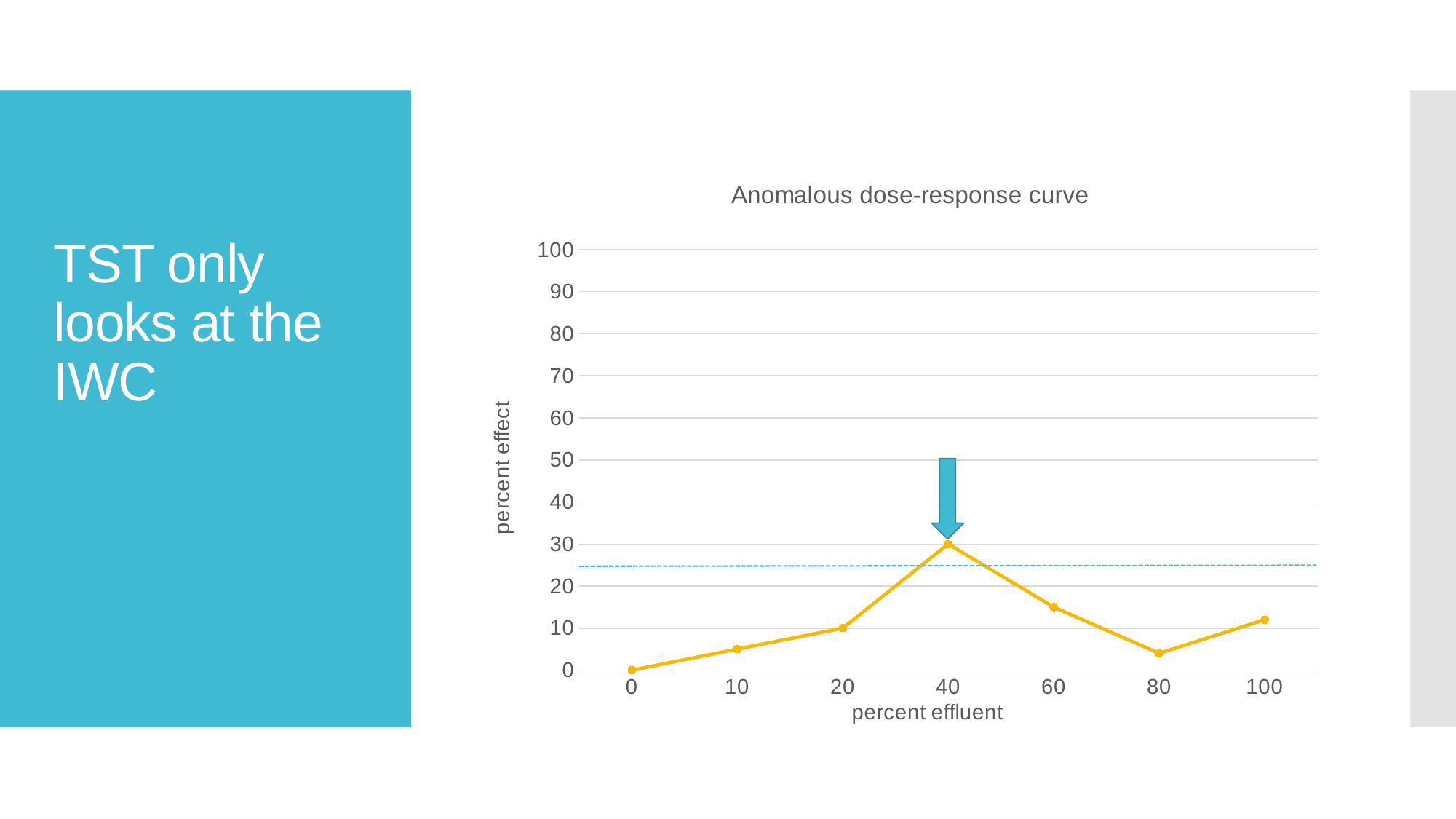

# TST only looks at the IWC

### Chart: Anomalous dose-response curve

| Category | % effect |
|---|---|
| 0 | 0.0 |
| 10 | 5.0 |
| 20 | 10.0 |
| 40 | 30.0 |
| 60 | 15.0 |
| 80 | 4.0 |
| 100 | 12.0 |